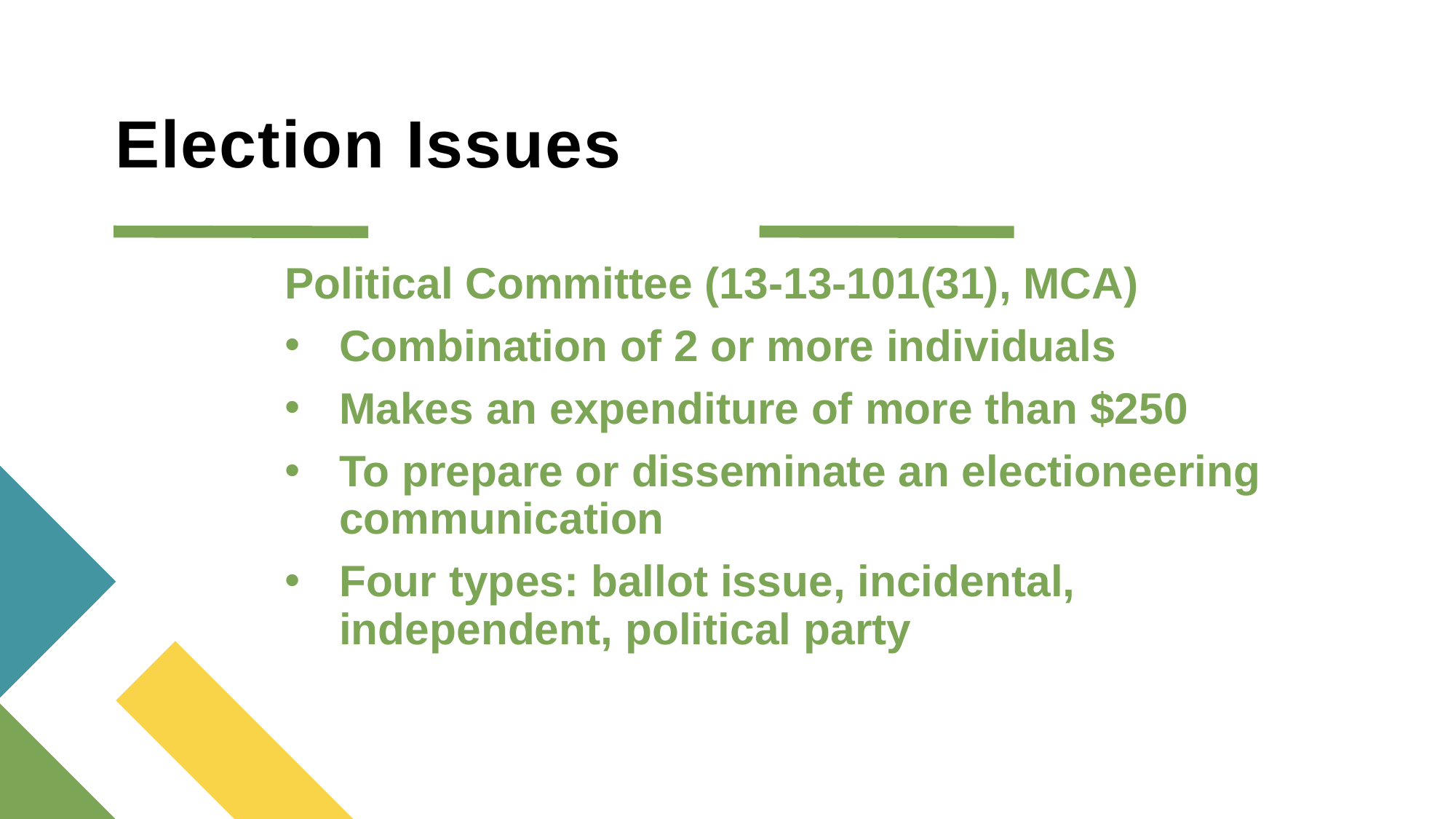

# Election Issues
Political Committee (13-13-101(31), MCA)
Combination of 2 or more individuals
Makes an expenditure of more than $250
To prepare or disseminate an electioneering communication
Four types: ballot issue, incidental, independent, political party